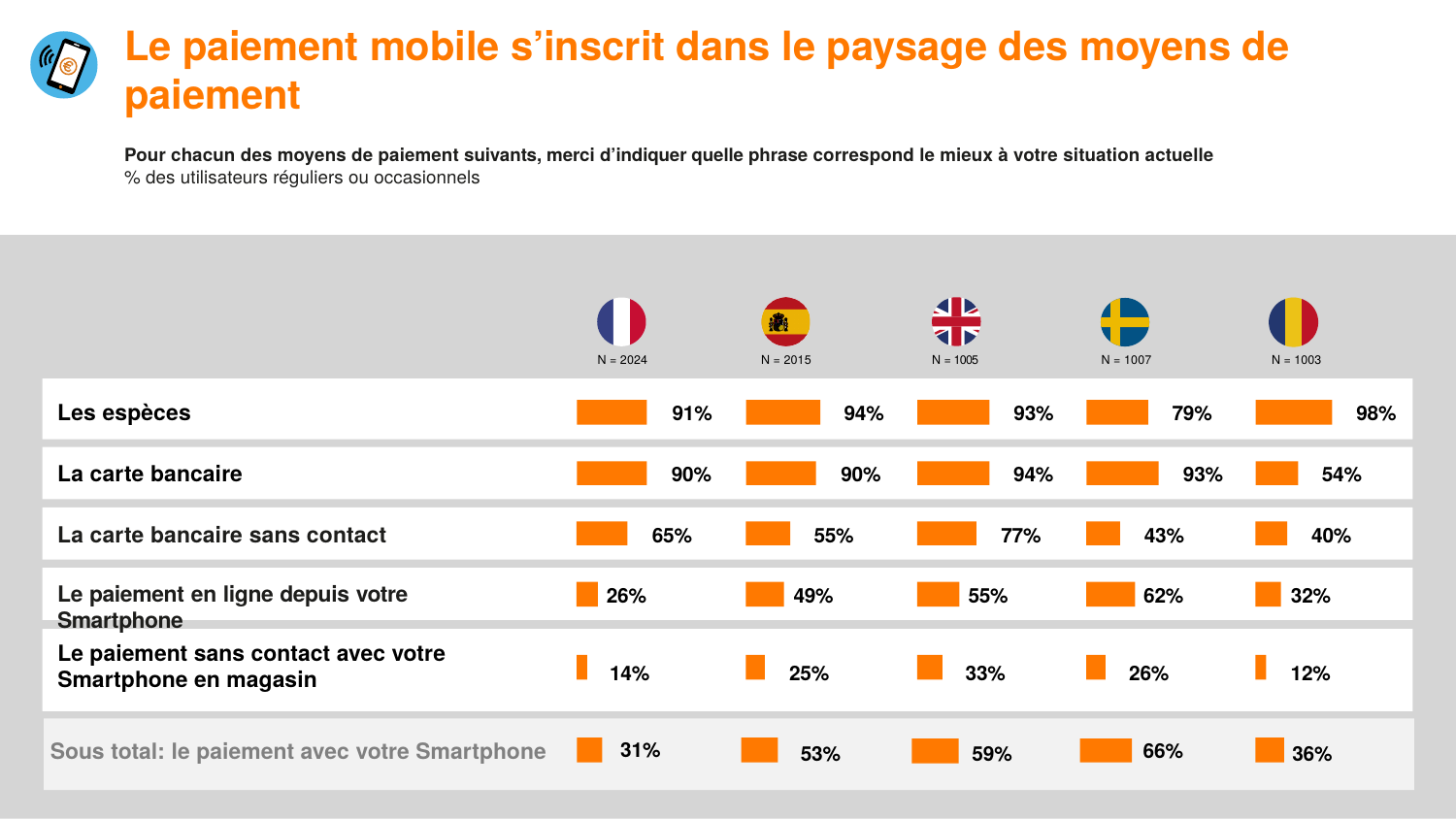

# Le paiement mobile s’inscrit dans le paysage des moyens de paiement

Pour chacun des moyens de paiement suivants, merci d’indiquer quelle phrase correspond le mieux à votre situation actuelle
% des utilisateurs réguliers ou occasionnels

N = 2024
N = 2015
N = 1005
N = 1007
N = 1003

Les espèces	91%	94%	93%	79%	98%

La carte bancaire	90%	90%	94%	93%	54%

La carte bancaire sans contact	65%	55%	77%	43%	40%

Le paiement en ligne depuis votre Smartphone
26%
49%
55%
62%
32%

	14%	25%	33%	26%	12%
Le paiement sans contact avec votre Smartphone en magasin

Sous total: le paiement avec votre Smartphone
31%
66%
53%
59%
36%